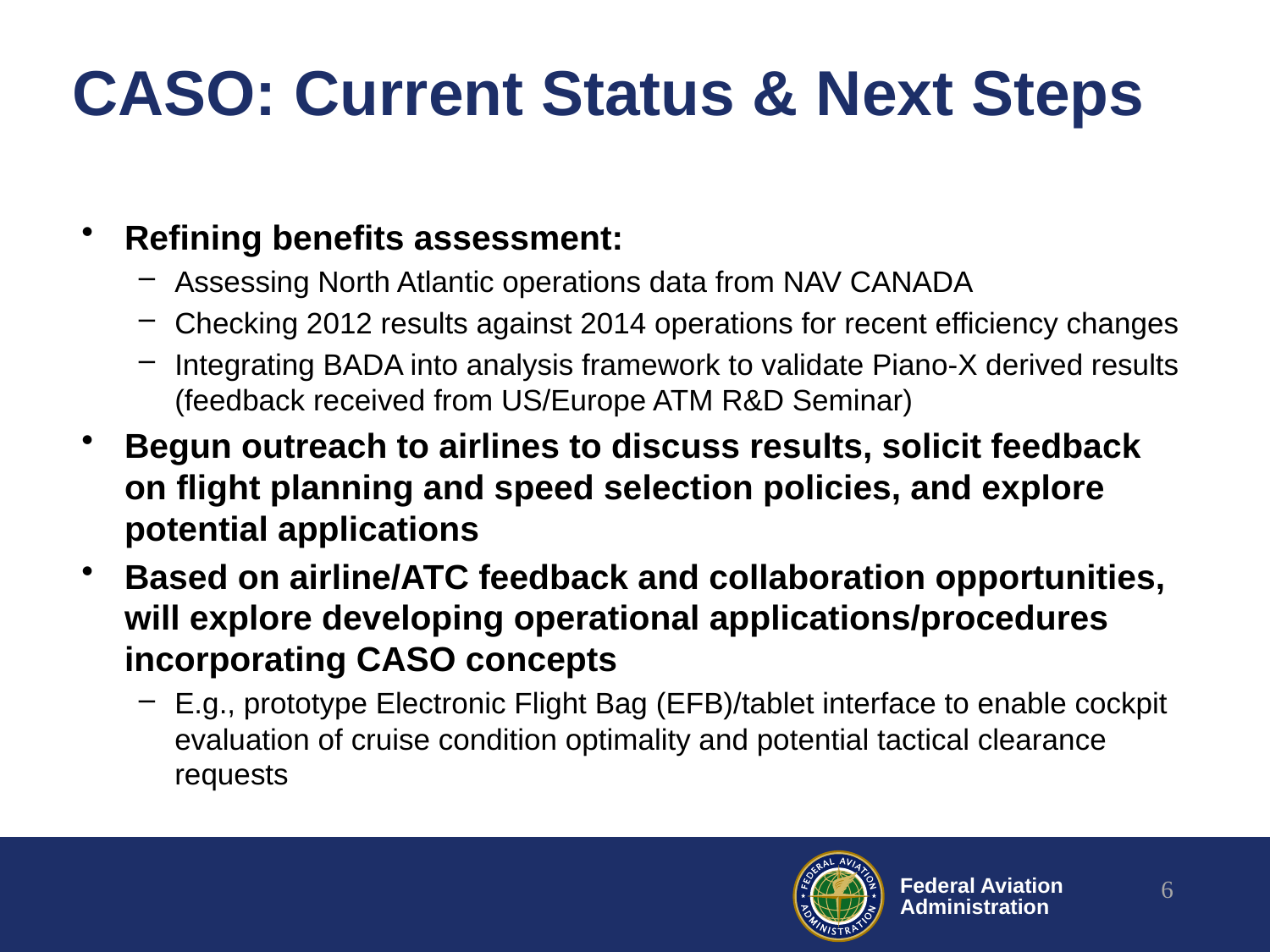

# CASO: Current Status & Next Steps
Refining benefits assessment:
Assessing North Atlantic operations data from NAV CANADA
Checking 2012 results against 2014 operations for recent efficiency changes
Integrating BADA into analysis framework to validate Piano-X derived results (feedback received from US/Europe ATM R&D Seminar)
Begun outreach to airlines to discuss results, solicit feedback on flight planning and speed selection policies, and explore potential applications
Based on airline/ATC feedback and collaboration opportunities, will explore developing operational applications/procedures incorporating CASO concepts
E.g., prototype Electronic Flight Bag (EFB)/tablet interface to enable cockpit evaluation of cruise condition optimality and potential tactical clearance requests

6